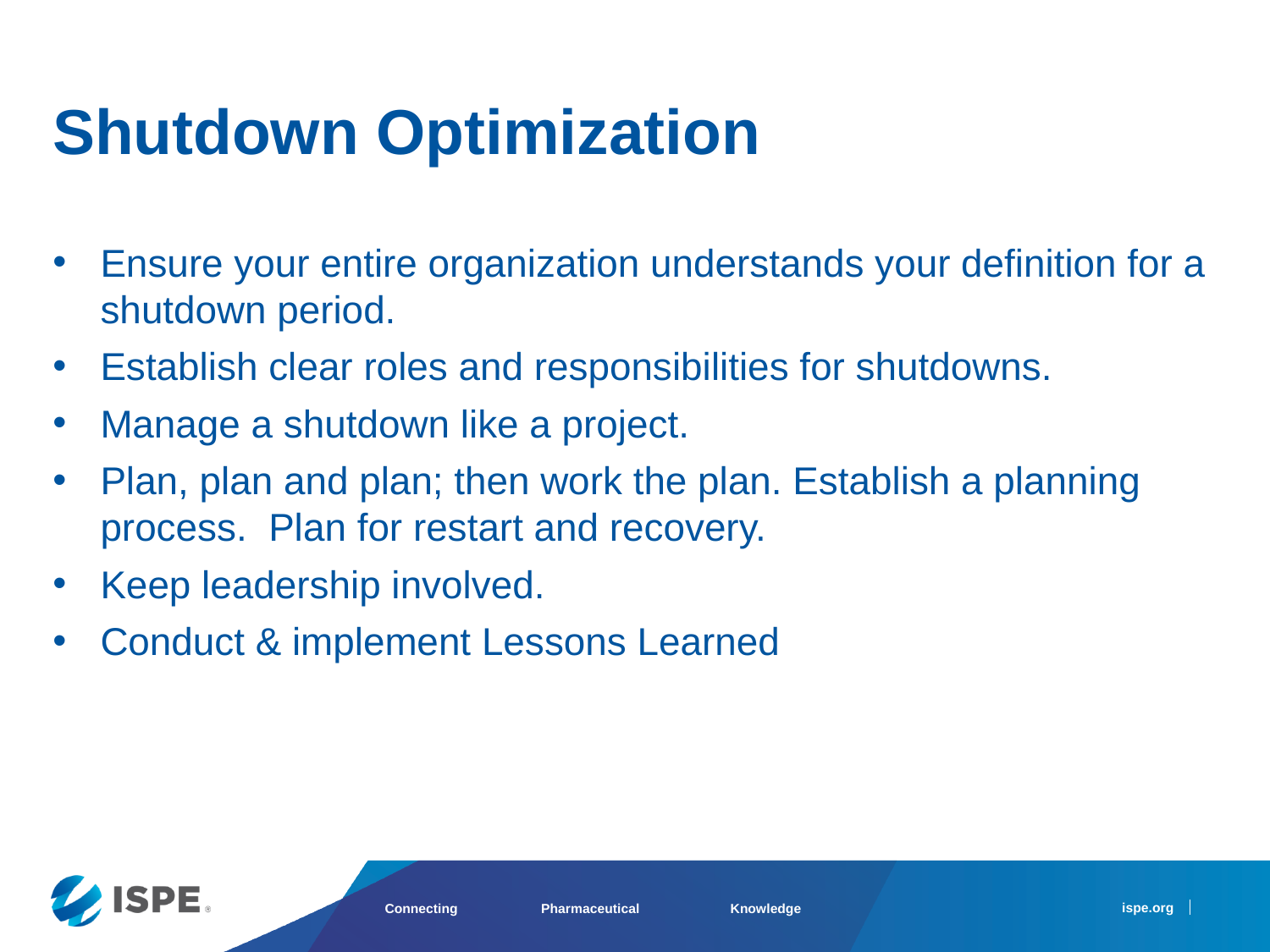

# Shutdown Optimization
Ensure your entire organization understands your definition for a shutdown period.
Establish clear roles and responsibilities for shutdowns.
Manage a shutdown like a project.
Plan, plan and plan; then work the plan. Establish a planning process.  Plan for restart and recovery.
Keep leadership involved.
Conduct & implement Lessons Learned